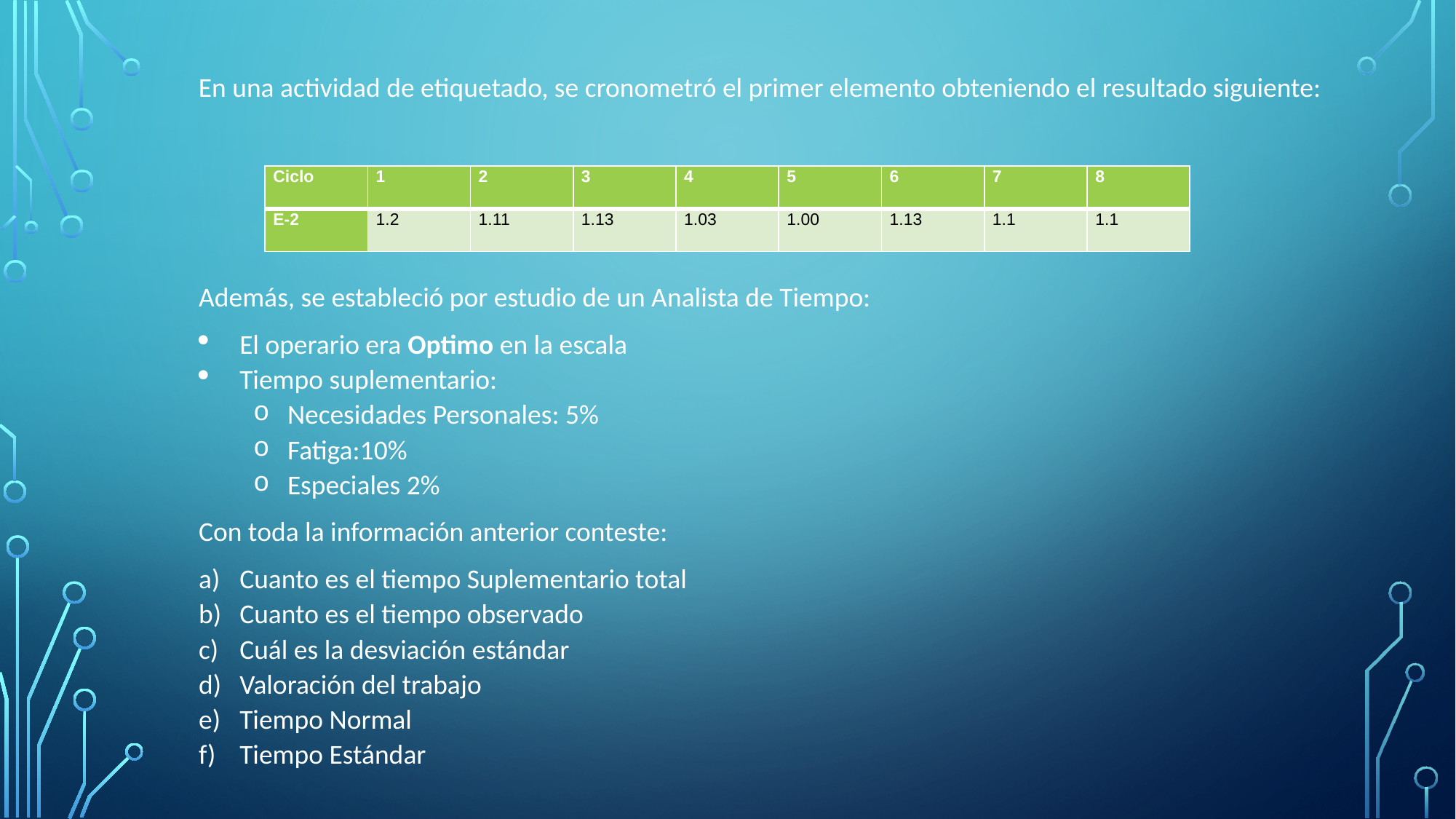

En una actividad de etiquetado, se cronometró el primer elemento obteniendo el resultado siguiente:
| Ciclo | 1 | 2 | 3 | 4 | 5 | 6 | 7 | 8 |
| --- | --- | --- | --- | --- | --- | --- | --- | --- |
| E-2 | 1.2 | 1.11 | 1.13 | 1.03 | 1.00 | 1.13 | 1.1 | 1.1 |
Además, se estableció por estudio de un Analista de Tiempo:
El operario era Optimo en la escala
Tiempo suplementario:
Necesidades Personales: 5%
Fatiga:10%
Especiales 2%
Con toda la información anterior conteste:
Cuanto es el tiempo Suplementario total
Cuanto es el tiempo observado
Cuál es la desviación estándar
Valoración del trabajo
Tiempo Normal
Tiempo Estándar